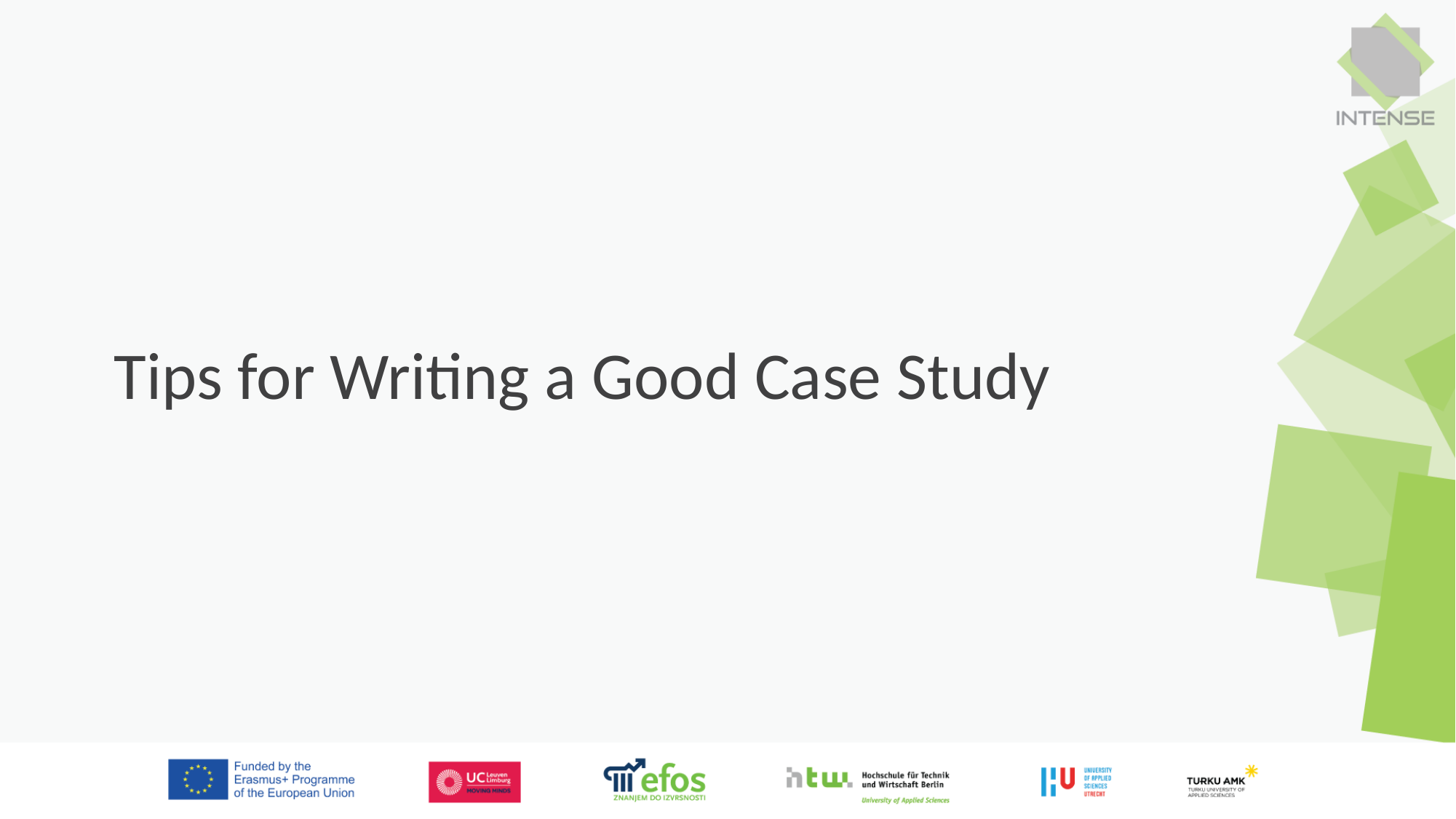

# Tips for Writing a Good Case Study